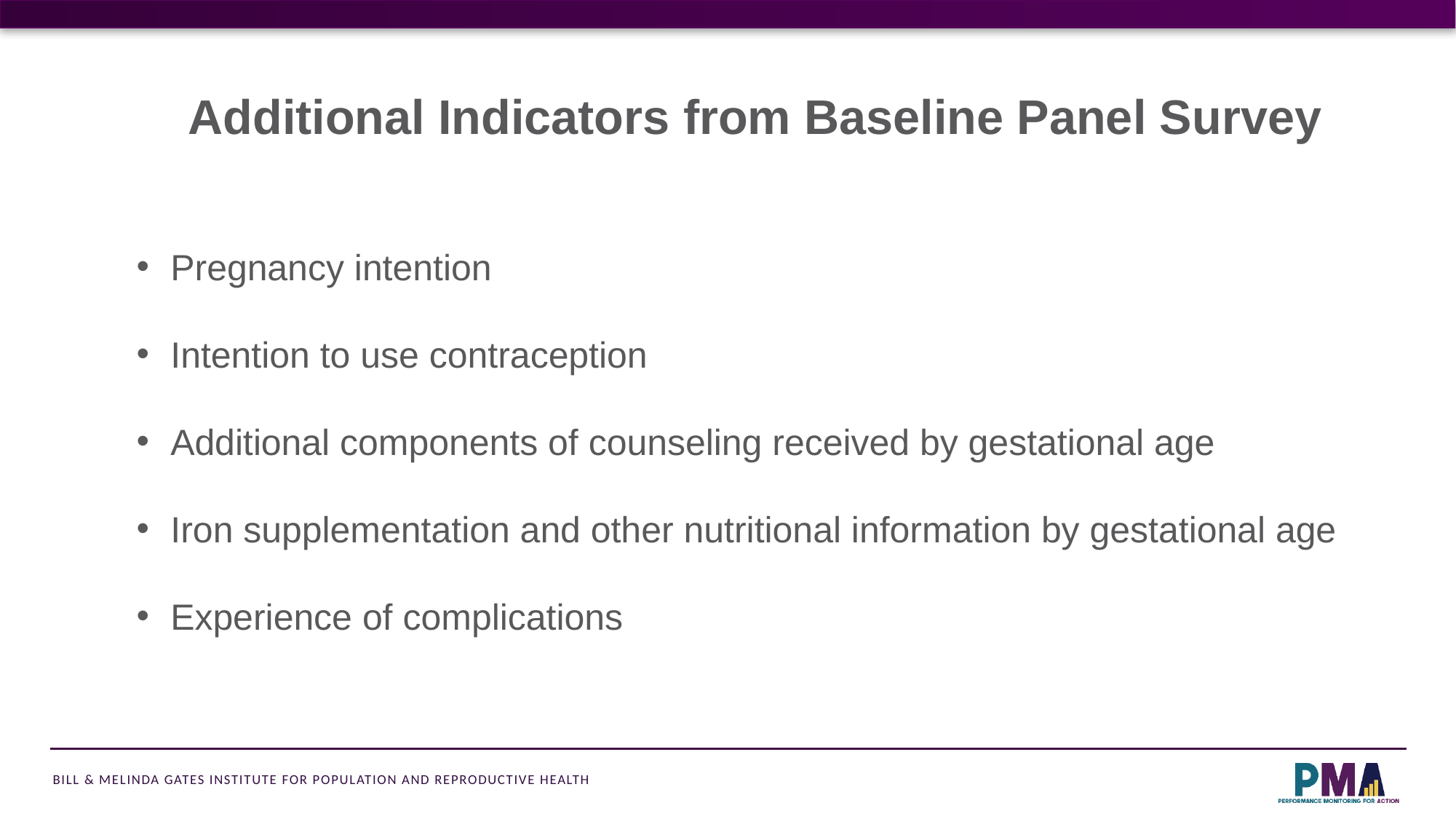

Additional Indicators from Baseline Panel Survey
Pregnancy intention
Intention to use contraception
Additional components of counseling received by gestational age
Iron supplementation and other nutritional information by gestational age
Experience of complications